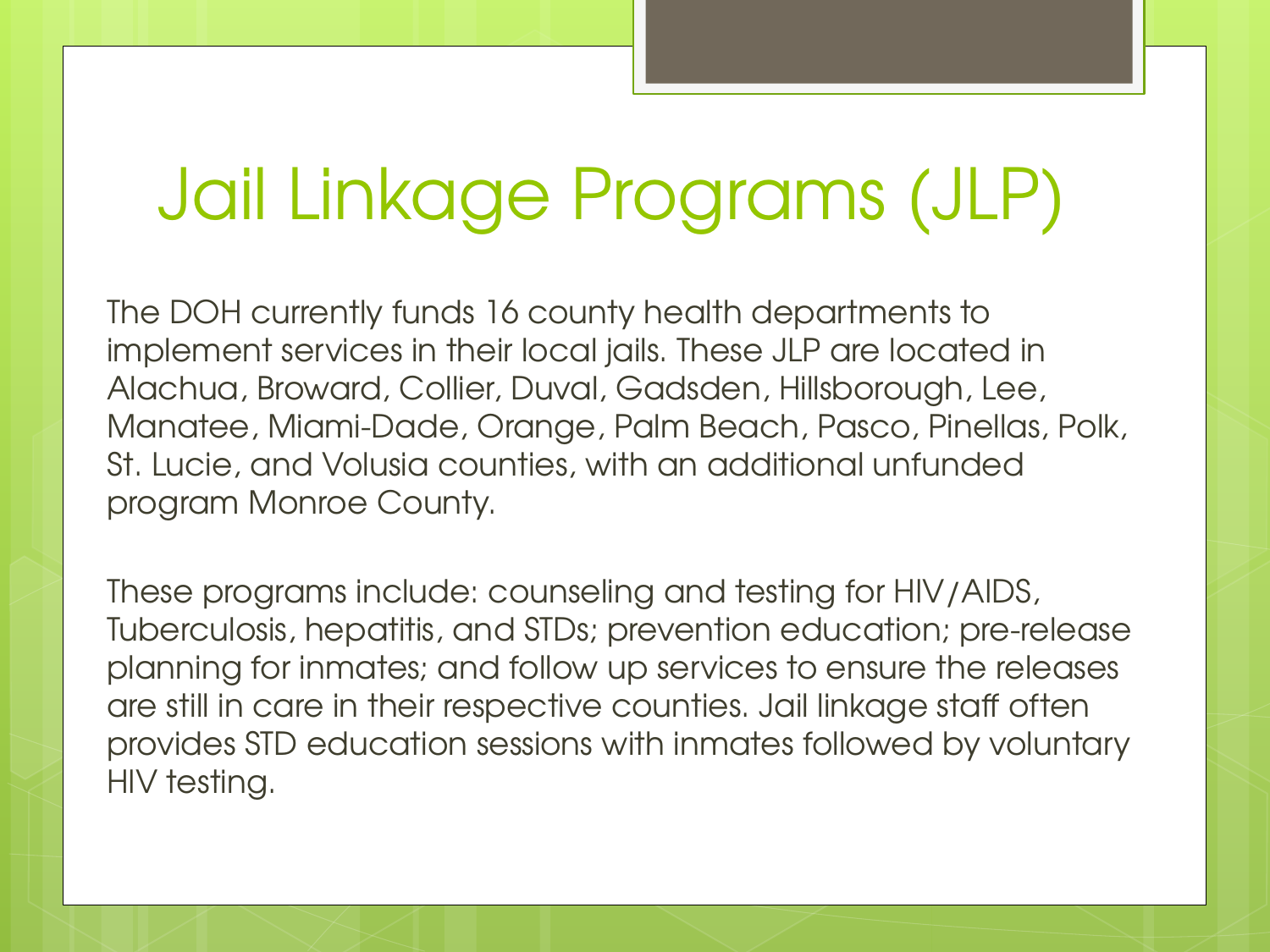

# Jail Linkage Programs (JLP)
The DOH currently funds 16 county health departments to implement services in their local jails. These JLP are located in Alachua, Broward, Collier, Duval, Gadsden, Hillsborough, Lee, Manatee, Miami-Dade, Orange, Palm Beach, Pasco, Pinellas, Polk, St. Lucie, and Volusia counties, with an additional unfunded program Monroe County.

These programs include: counseling and testing for HIV/AIDS, Tuberculosis, hepatitis, and STDs; prevention education; pre-release planning for inmates; and follow up services to ensure the releases are still in care in their respective counties. Jail linkage staff often provides STD education sessions with inmates followed by voluntary HIV testing.